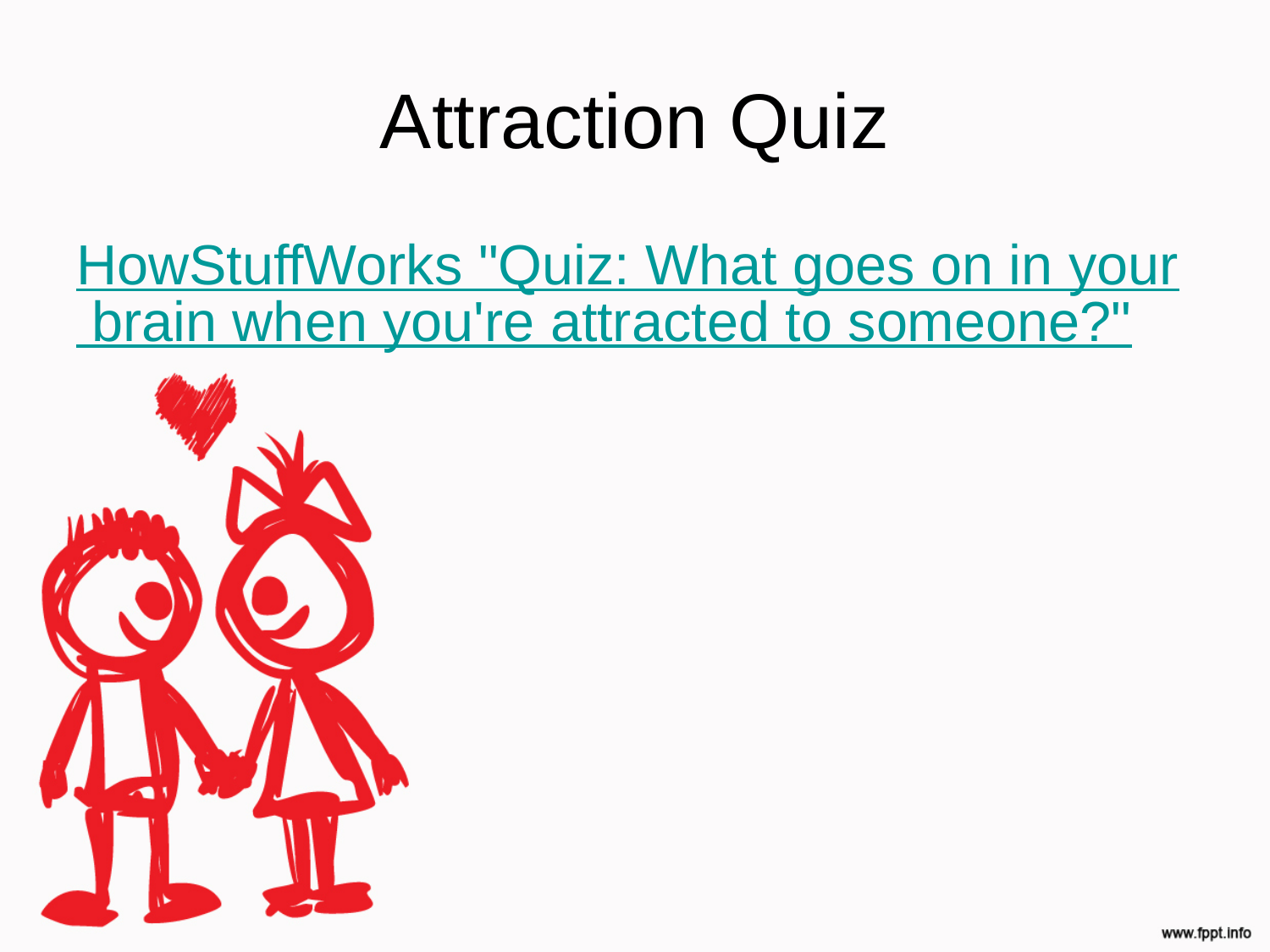

# Attraction Quiz
HowStuffWorks "Quiz: What goes on in your brain when you're attracted to someone?"